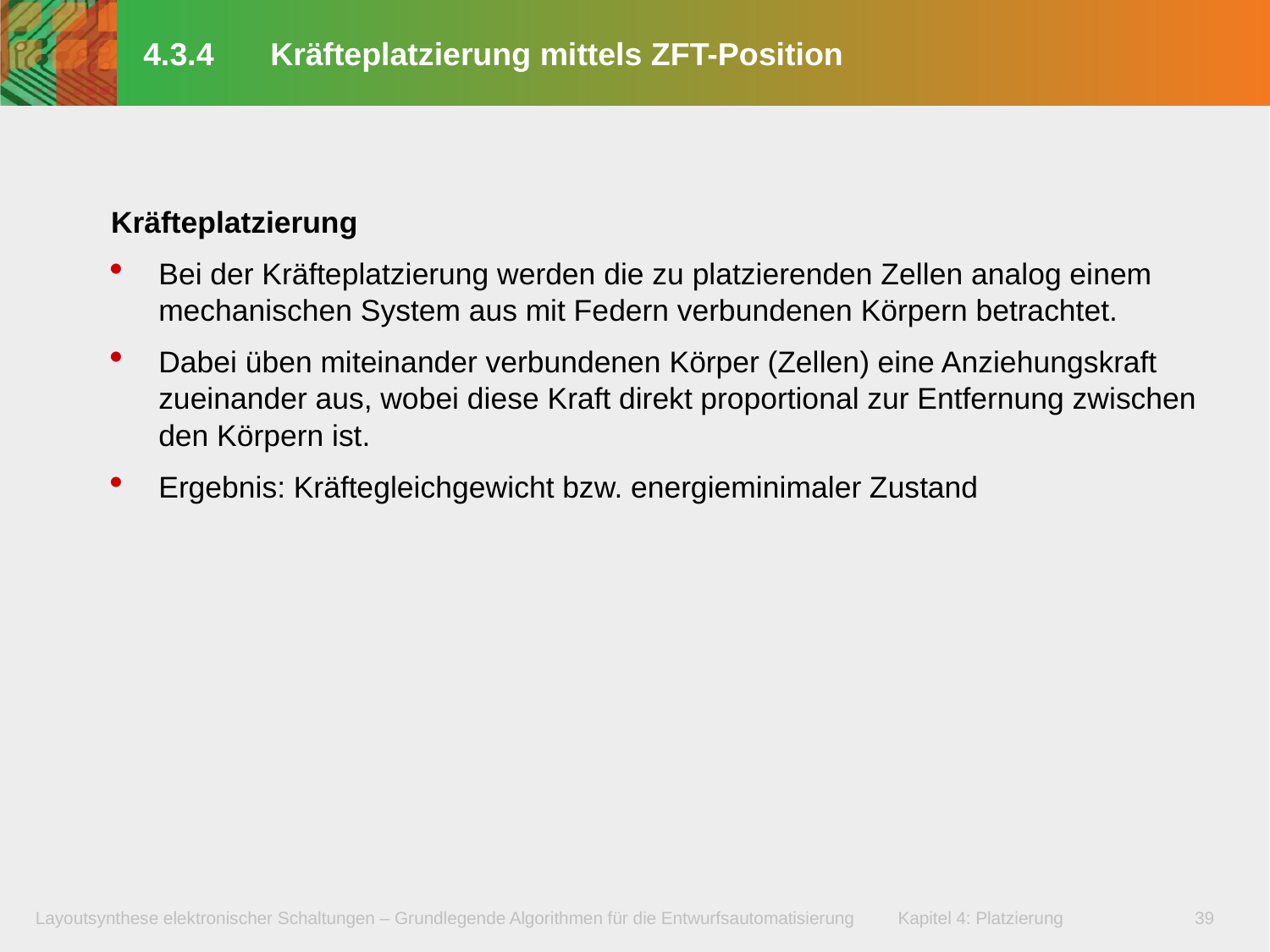

# 4.3.4	Kräfteplatzierung mittels ZFT-Position
Kräfteplatzierung
Bei der Kräfteplatzierung werden die zu platzierenden Zellen analog einem mechanischen System aus mit Federn verbundenen Körpern betrachtet.
Dabei üben miteinander verbundenen Körper (Zellen) eine Anziehungskraft zueinander aus, wobei diese Kraft direkt proportional zur Entfernung zwischen den Körpern ist.
Ergebnis: Kräftegleichgewicht bzw. energieminimaler Zustand